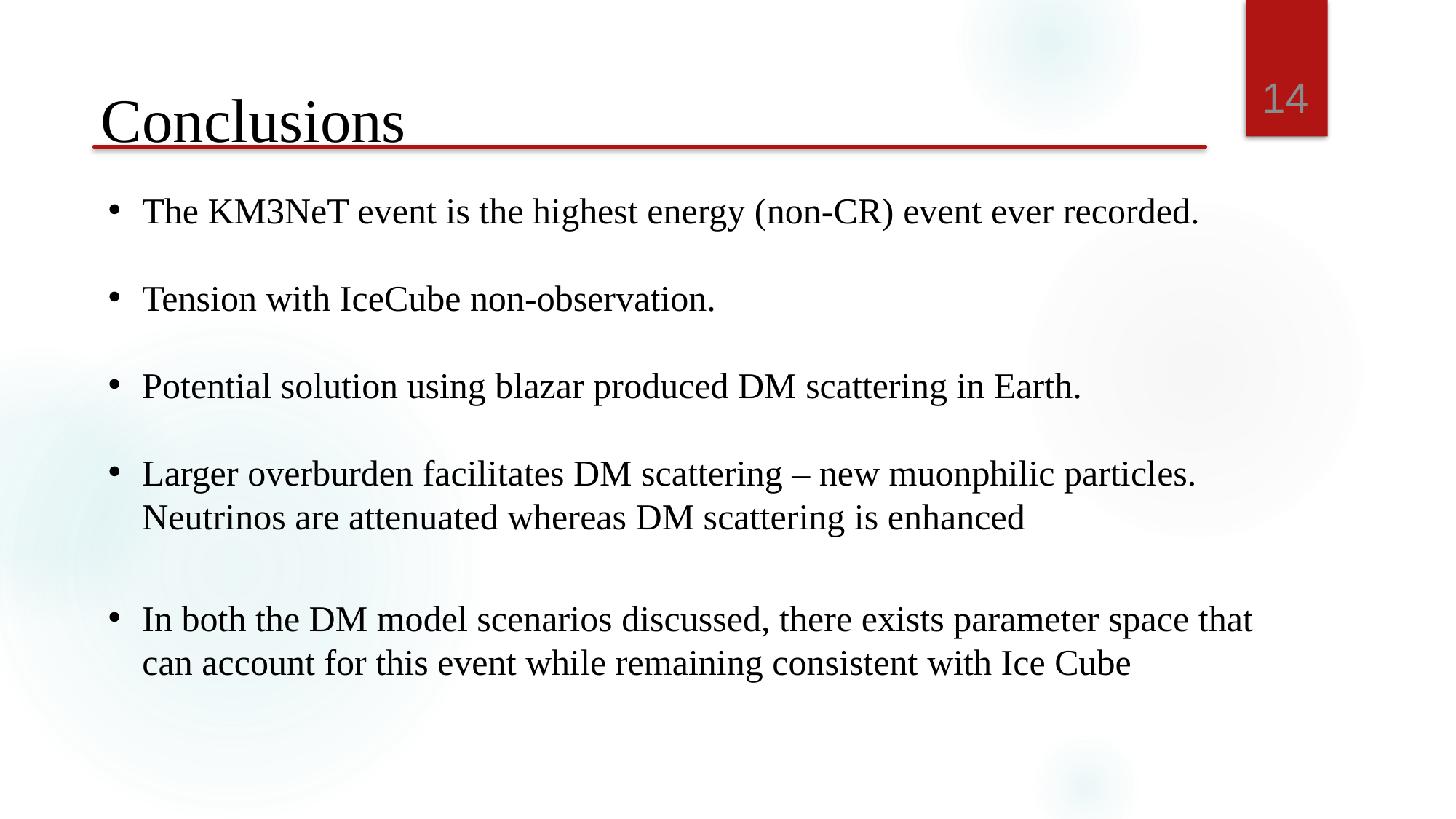

14
Conclusions
The KM3NeT event is the highest energy (non-CR) event ever recorded.

Tension with IceCube non-observation.

Potential solution using blazar produced DM scattering in Earth.

Larger overburden facilitates DM scattering – new muonphilic particles. Neutrinos are attenuated whereas DM scattering is enhanced

In both the DM model scenarios discussed, there exists parameter space that can account for this event while remaining consistent with Ice Cube